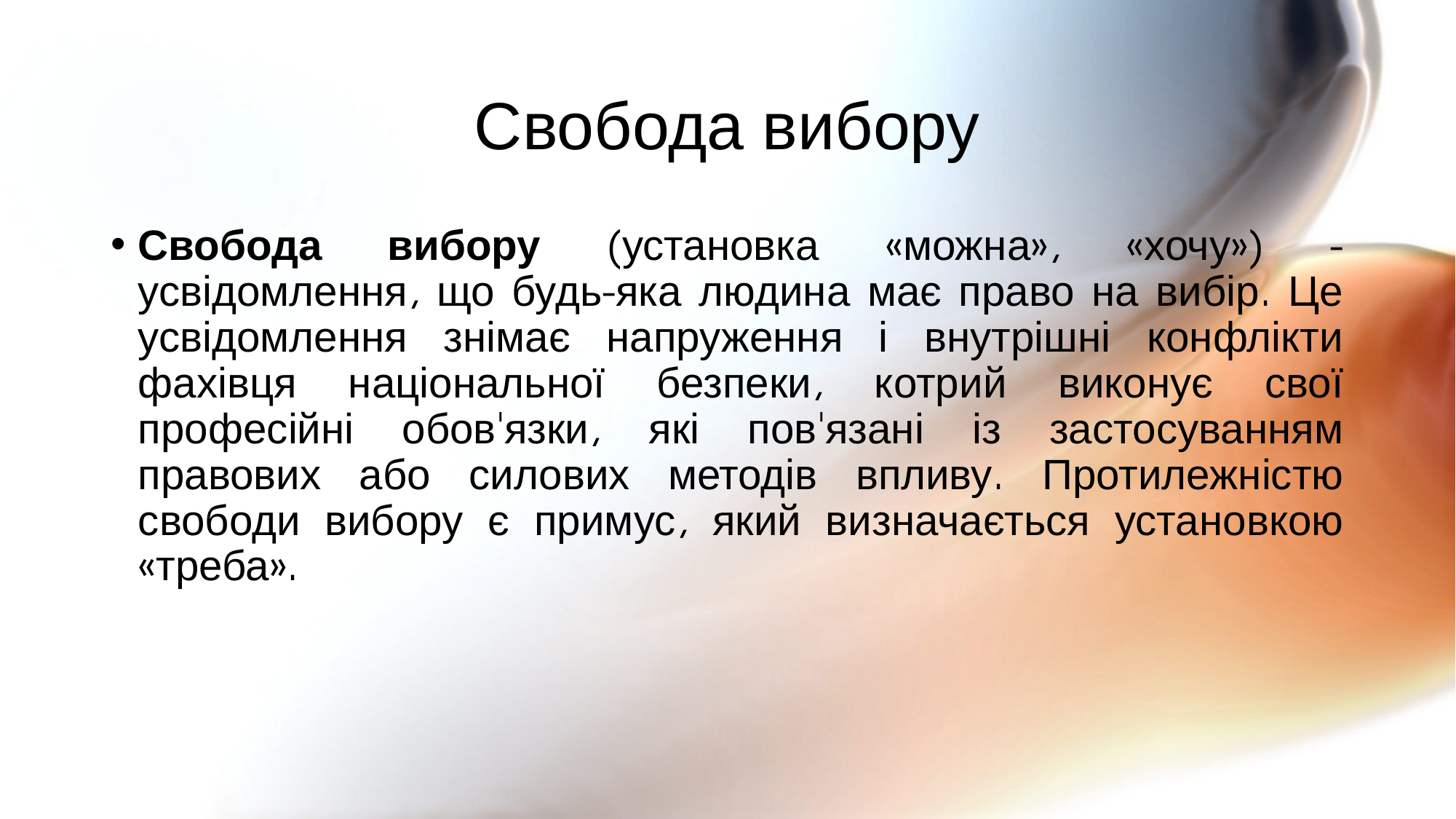

# Свобода вибору
Свобода вибору (установка «можна», «хочу») - усвідомлення, що будь-яка людина має право на вибір. Це усвідомлення знімає напруження і внутрішні конфлікти фахівця національної безпеки, котрий виконує свої професійні обов'язки, які пов'язані із застосуванням правових або силових методів впливу. Протилежністю свободи вибору є примус, який визначається установкою «треба».